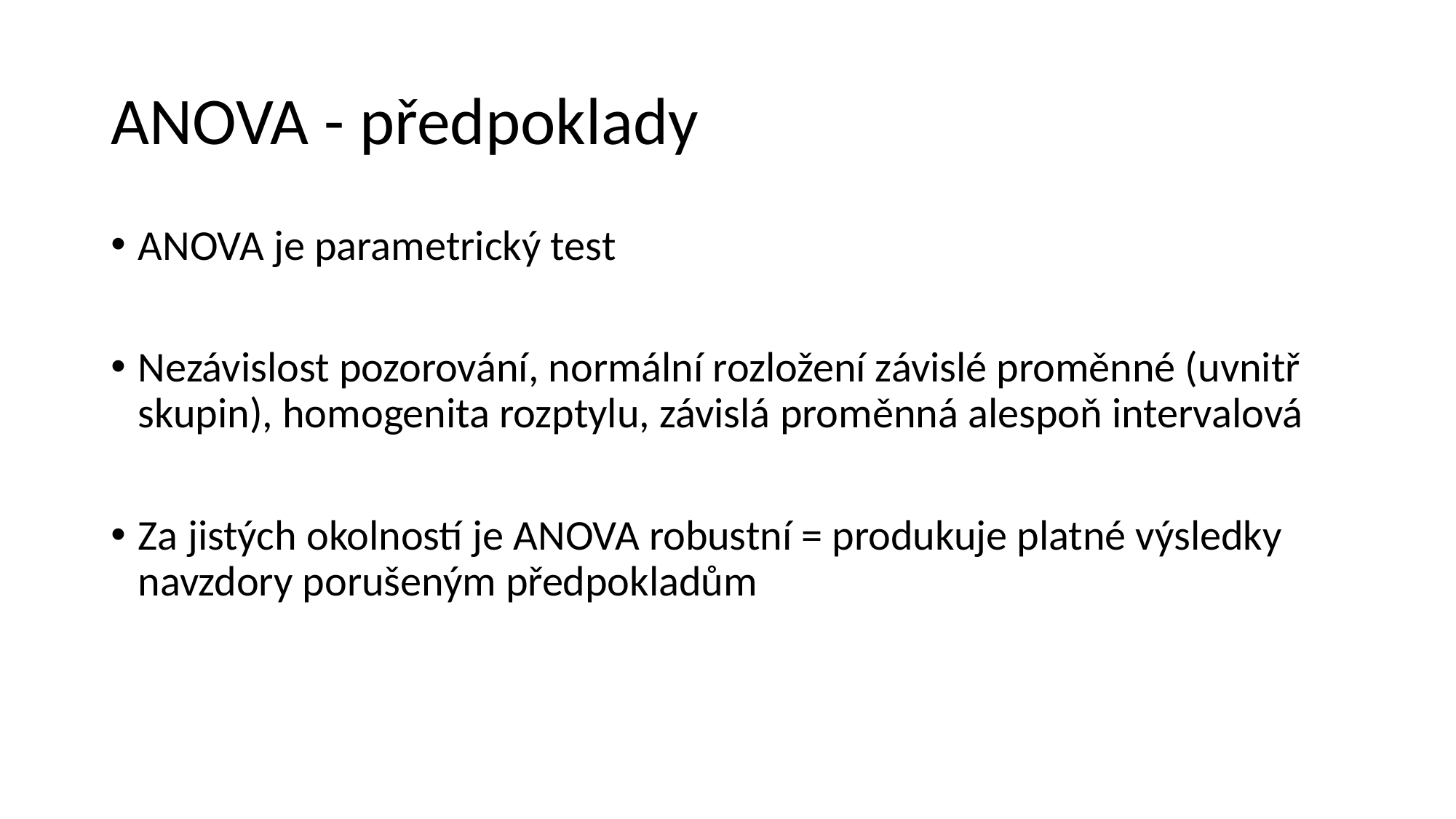

# ANOVA - předpoklady
ANOVA je parametrický test

Nezávislost pozorování, normální rozložení závislé proměnné (uvnitř skupin), homogenita rozptylu, závislá proměnná alespoň intervalová

Za jistých okolností je ANOVA robustní = produkuje platné výsledky navzdory porušeným předpokladům